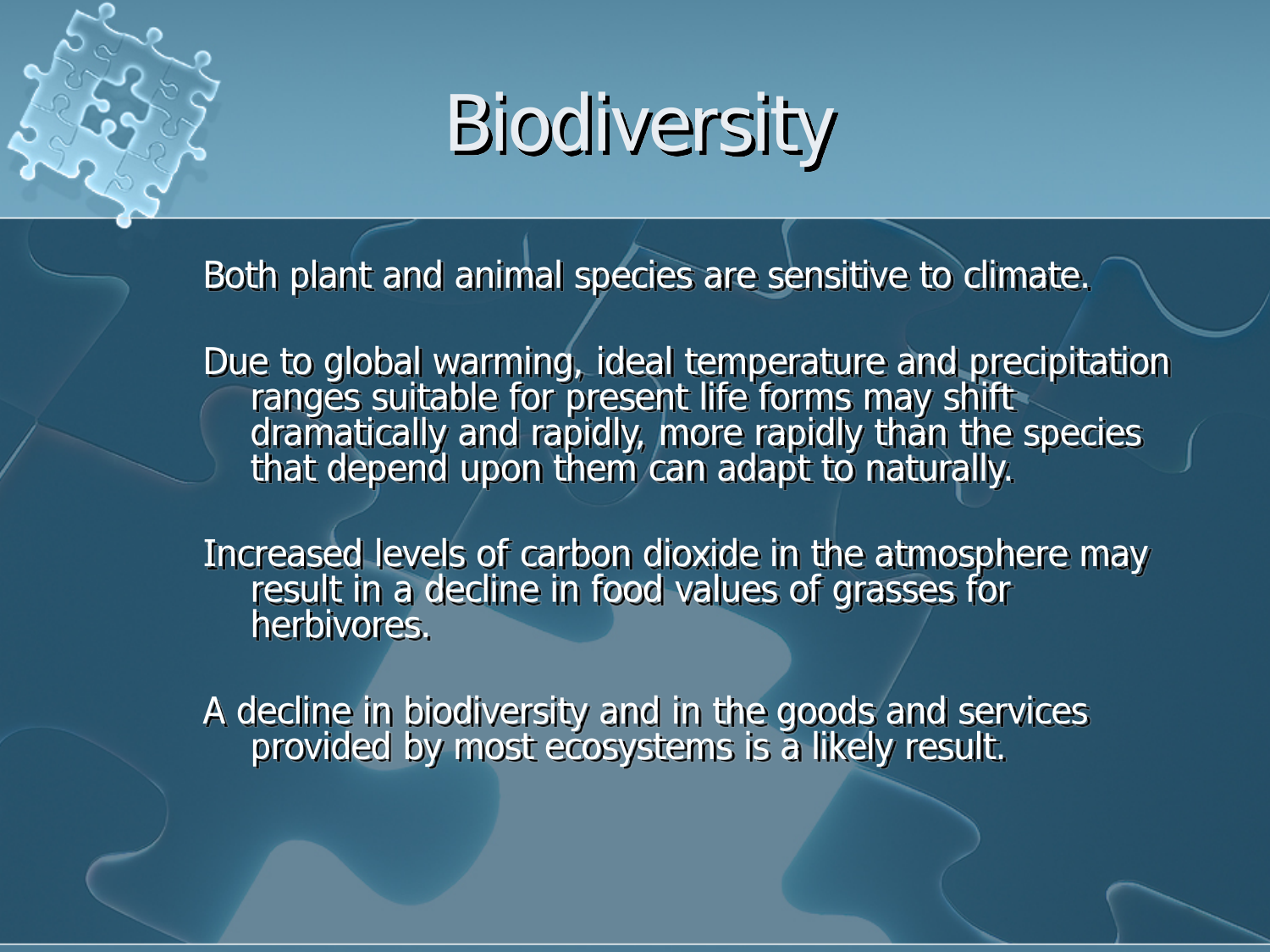

# Biodiversity
Both plant and animal species are sensitive to climate.

Due to global warming, ideal temperature and precipitation ranges suitable for present life forms may shift dramatically and rapidly, more rapidly than the species that depend upon them can adapt to naturally.

Increased levels of carbon dioxide in the atmosphere may result in a decline in food values of grasses for herbivores.

A decline in biodiversity and in the goods and services provided by most ecosystems is a likely result.